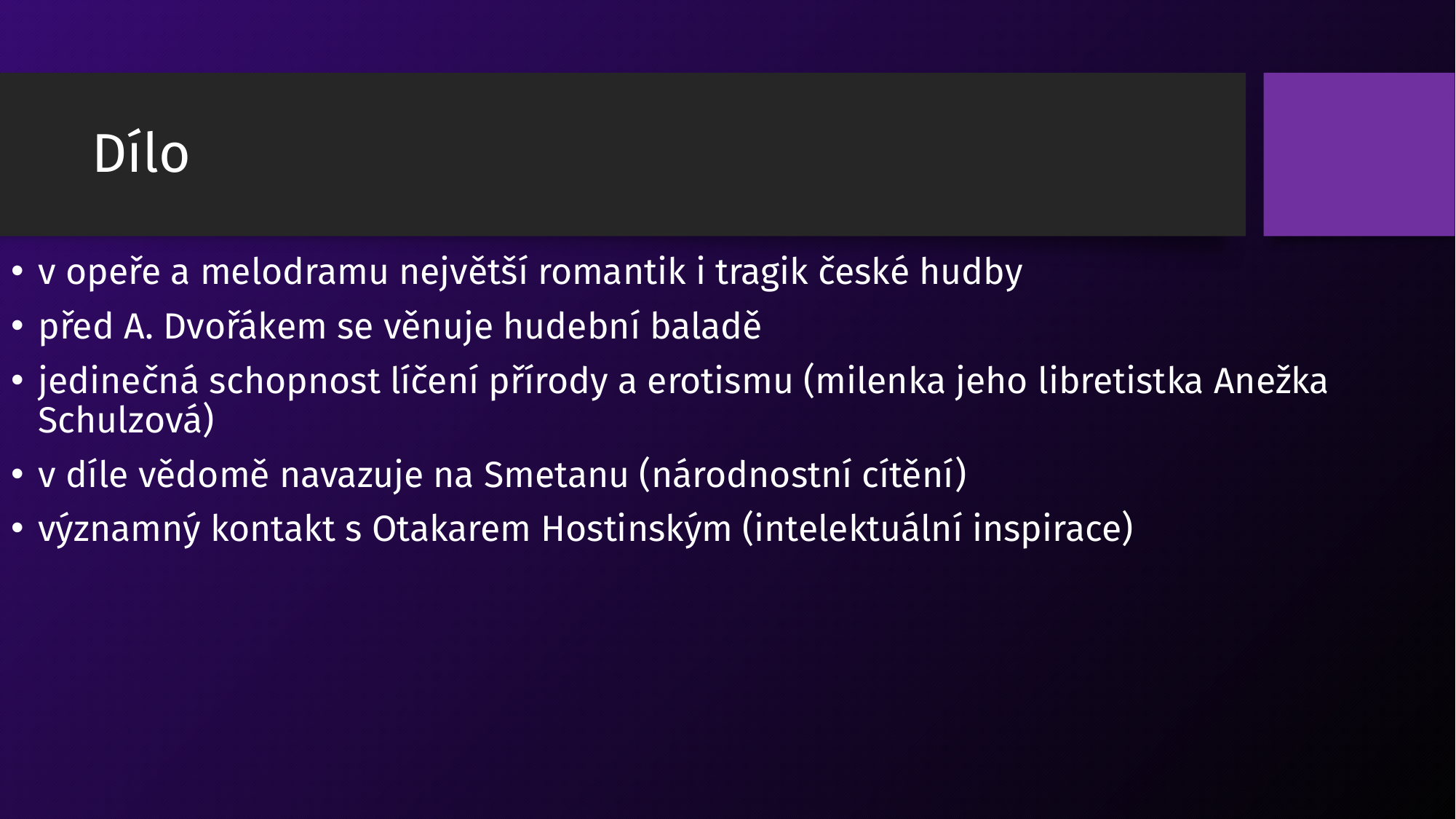

# Dílo
v opeře a melodramu největší romantik i tragik české hudby
před A. Dvořákem se věnuje hudební baladě
jedinečná schopnost líčení přírody a erotismu (milenka jeho libretistka Anežka Schulzová)
v díle vědomě navazuje na Smetanu (národnostní cítění)
významný kontakt s Otakarem Hostinským (intelektuální inspirace)